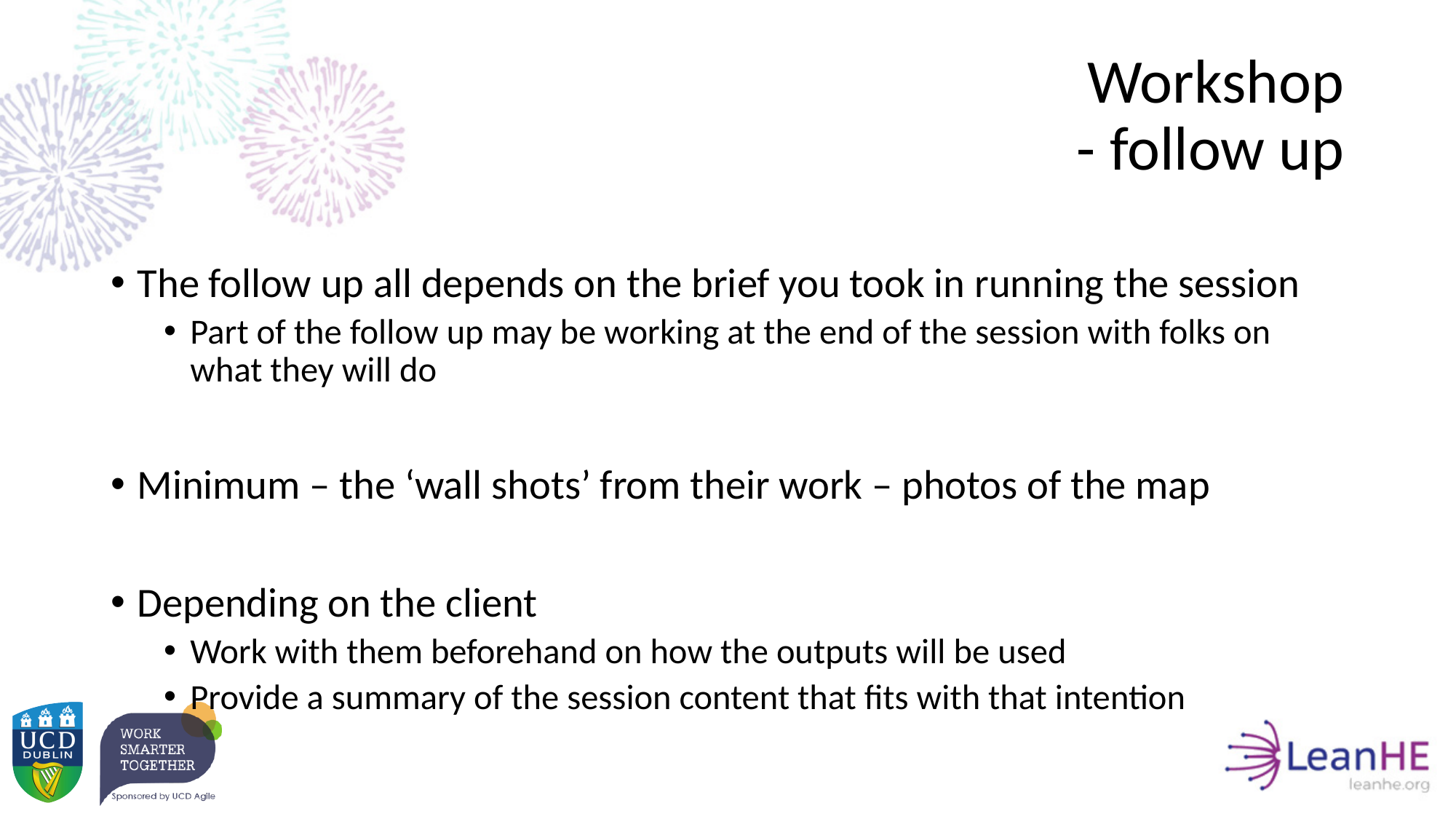

#
Workshop
- follow up

The follow up all depends on the brief you took in running the session
Part of the follow up may be working at the end of the session with folks on what they will do

Minimum – the ‘wall shots’ from their work – photos of the map

Depending on the client
Work with them beforehand on how the outputs will be used
Provide a summary of the session content that fits with that intention